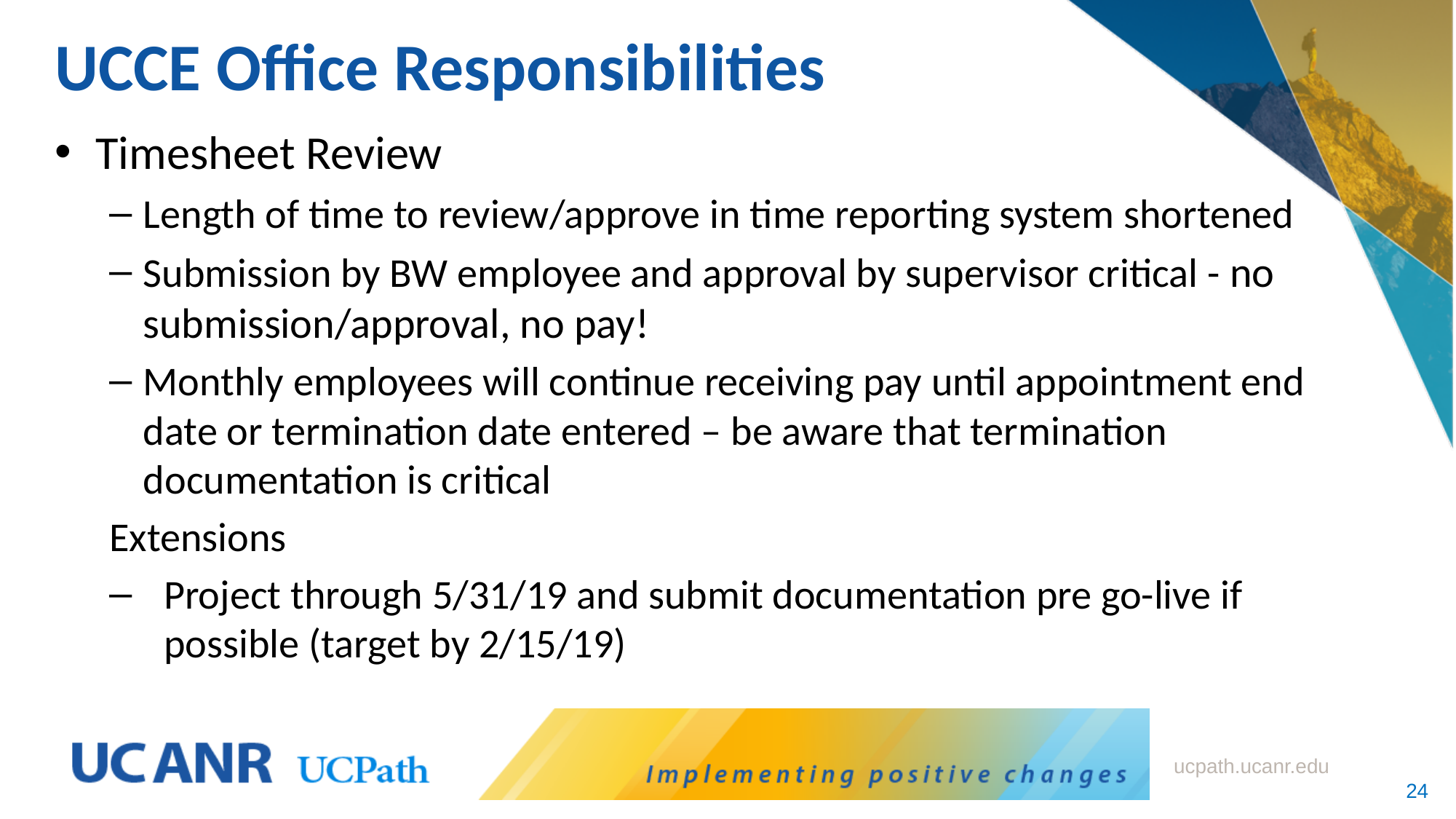

# UCCE Office Responsibilities
Timesheet Review
Length of time to review/approve in time reporting system shortened
Submission by BW employee and approval by supervisor critical - no submission/approval, no pay!
Monthly employees will continue receiving pay until appointment end date or termination date entered – be aware that termination documentation is critical
Extensions
Project through 5/31/19 and submit documentation pre go-live if possible (target by 2/15/19)